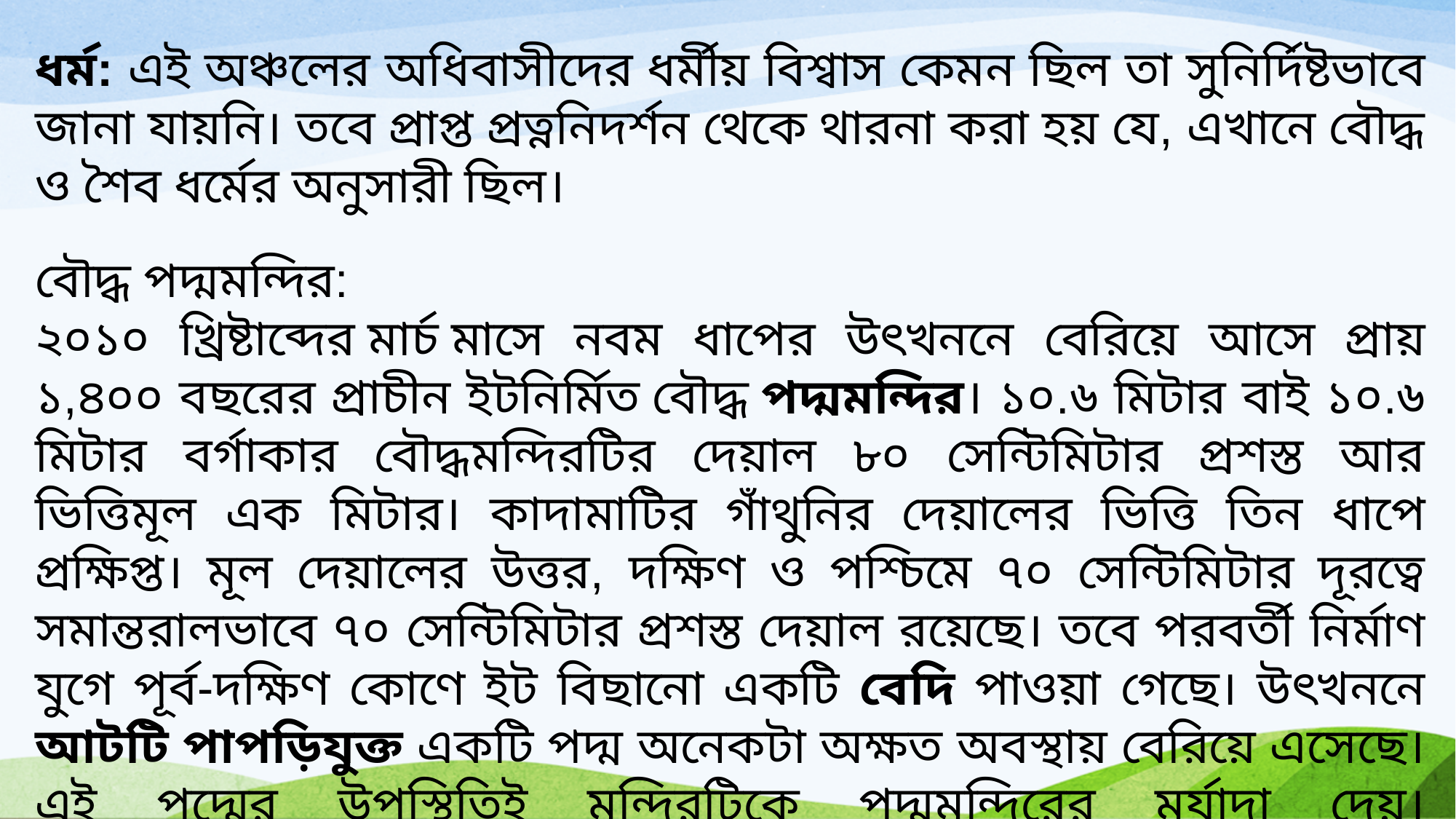

ধর্ম: এই অঞ্চলের অধিবাসীদের ধর্মীয় বিশ্বাস কেমন ছিল তা সুনির্দিষ্টভাবে জানা যায়নি। তবে প্রাপ্ত প্রত্ননিদর্শন থেকে থারনা করা হয় যে, এখানে বৌদ্ধ ও শৈব ধর্মের অনুসারী ছিল।

বৌদ্ধ পদ্মমন্দির:
২০১০ খ্রিষ্টাব্দের মার্চ মাসে নবম ধাপের উৎখননে বেরিয়ে আসে প্রায় ১,৪০০ বছরের প্রাচীন ইটনির্মিত বৌদ্ধ পদ্মমন্দির। ১০.৬ মিটার বাই ১০.৬ মিটার বর্গাকার বৌদ্ধমন্দিরটির দেয়াল ৮০ সেন্টিমিটার প্রশস্ত আর ভিত্তিমূল এক মিটার। কাদামাটির গাঁথুনির দেয়ালের ভিত্তি তিন ধাপে প্রক্ষিপ্ত। মূল দেয়ালের উত্তর, দক্ষিণ ও পশ্চিমে ৭০ সেন্টিমিটার দূরত্বে সমান্তরালভাবে ৭০ সেন্টিমিটার প্রশস্ত দেয়াল রয়েছে। তবে পরবর্তী নির্মাণ যুগে পূর্ব-দক্ষিণ কোণে ইট বিছানো একটি বেদি পাওয়া গেছে। উৎখননে আটটি পাপড়িযুক্ত একটি পদ্ম অনেকটা অক্ষত অবস্থায় বেরিয়ে এসেছে। এই পদ্মের উপস্থিতিই মন্দিরটিকে পদ্মমন্দিরের মর্যাদা দেয়। বৌদ্ধধর্মে পদ্ম খুবই তাৎপর্যপূর্ণ। বৌদ্ধধর্মের আটটি শুভ লক্ষণ প্রতীকের মধ্যে পদ্ম একটি।